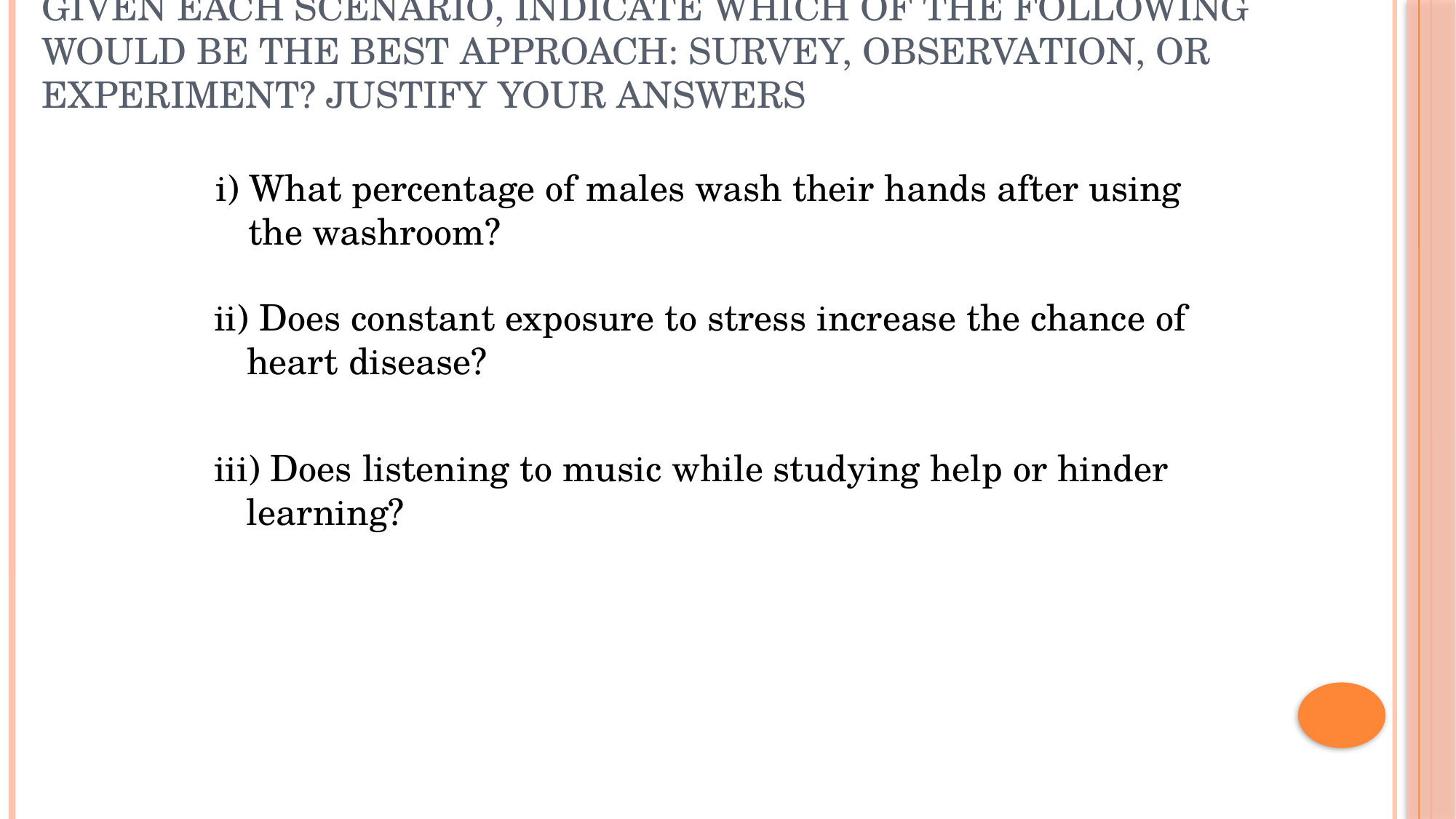

# Given each scenario, indicate which of the following would be the best approach: Survey, Observation, or Experiment? Justify your answers
i) What percentage of males wash their hands after using the washroom?
ii) Does constant exposure to stress increase the chance of heart disease?
iii) Does listening to music while studying help or hinder learning?